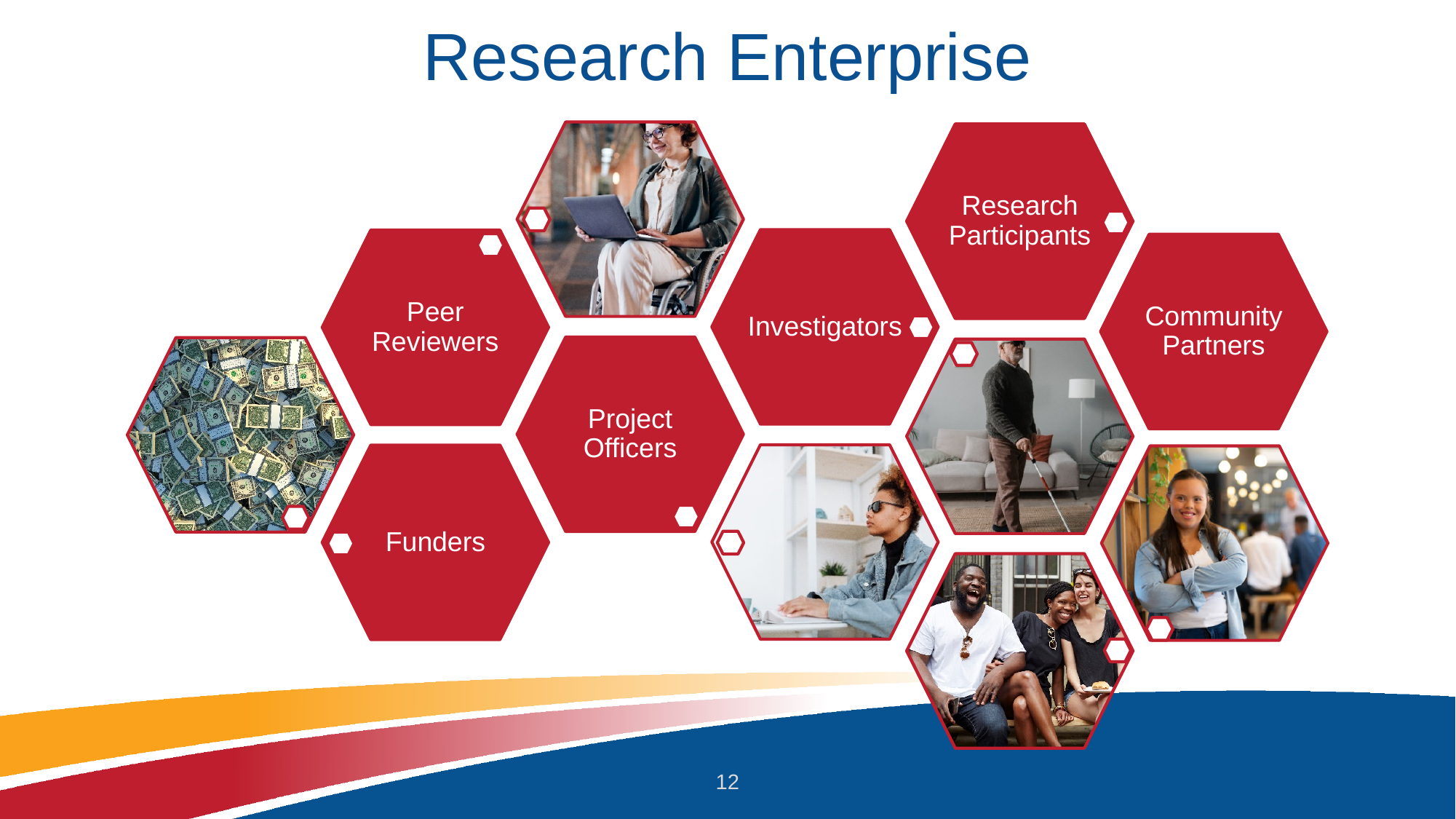

# Research Enterprise
Funders
Project Officers
Peer Reviewers
Investigators
Research Participants
Community Partners
12